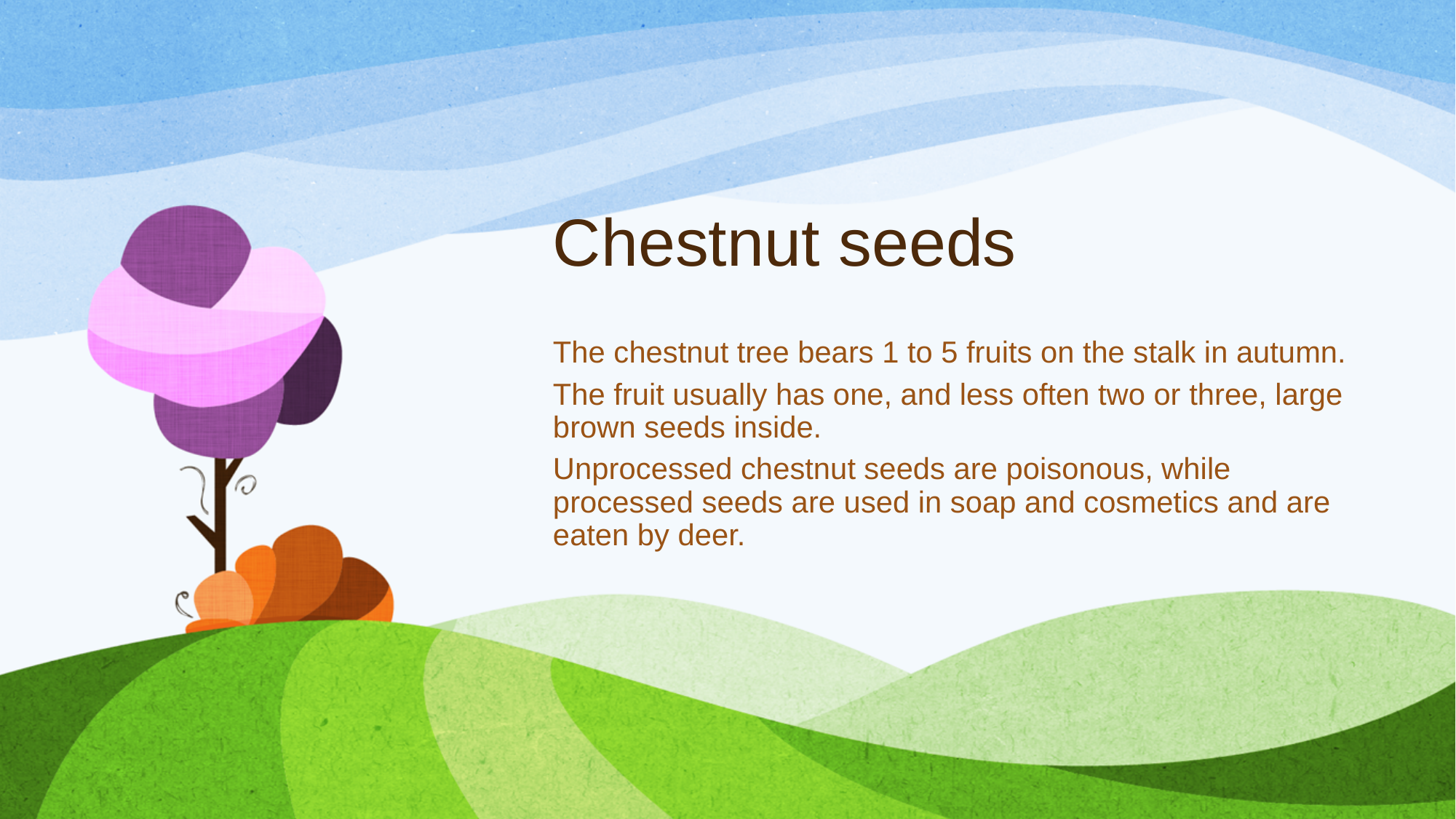

# Chestnut seeds

The chestnut tree bears 1 to 5 fruits on the stalk in autumn.
The fruit usually has one, and less often two or three, large brown seeds inside.
Unprocessed chestnut seeds are poisonous, while processed seeds are used in soap and cosmetics and are eaten by deer.